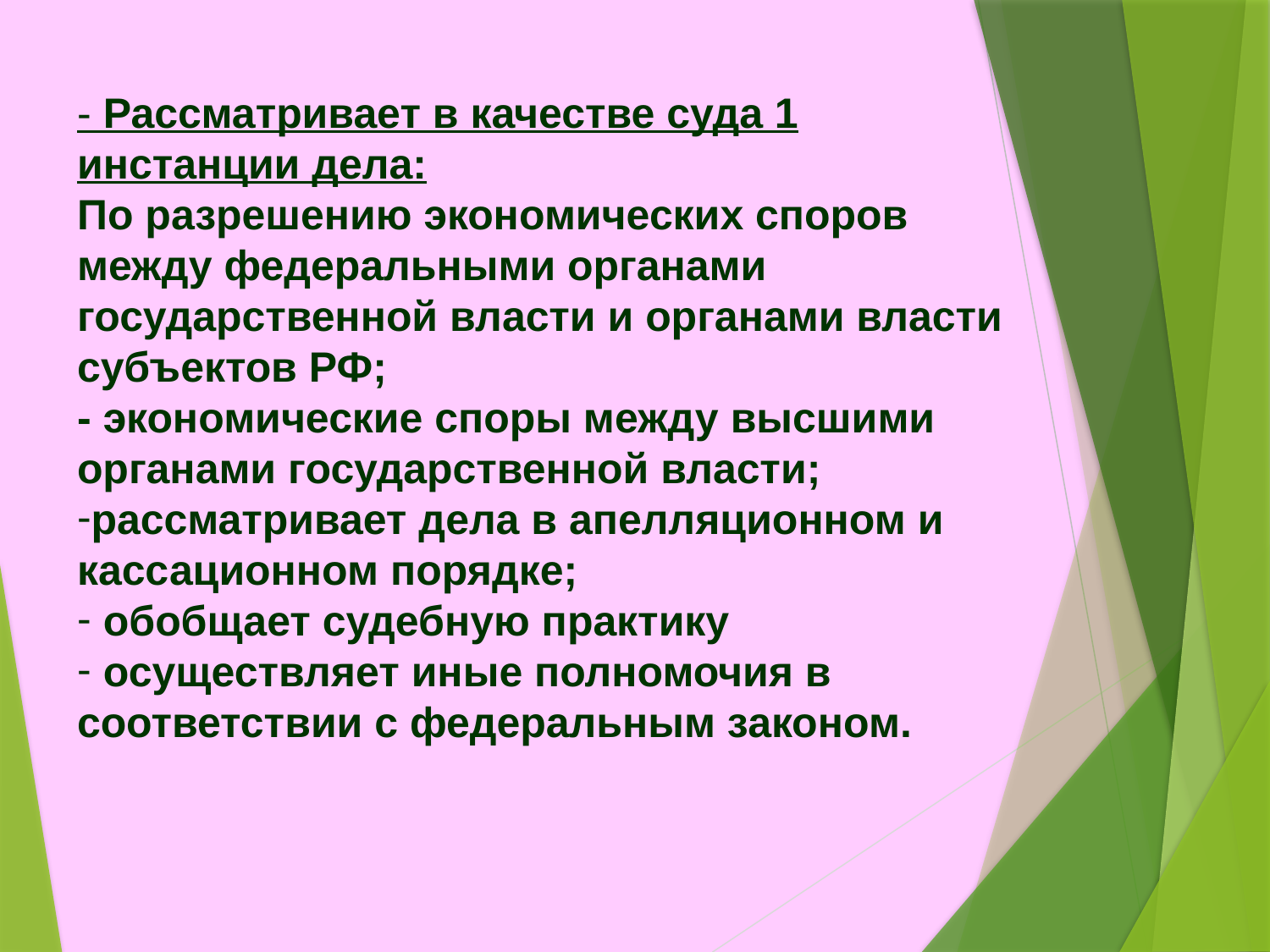

- Рассматривает в качестве суда 1 инстанции дела:
По разрешению экономических споров между федеральными органами государственной власти и органами власти субъектов РФ;
- экономические споры между высшими органами государственной власти;
рассматривает дела в апелляционном и кассационном порядке;
 обобщает судебную практику
 осуществляет иные полномочия в соответствии с федеральным законом.